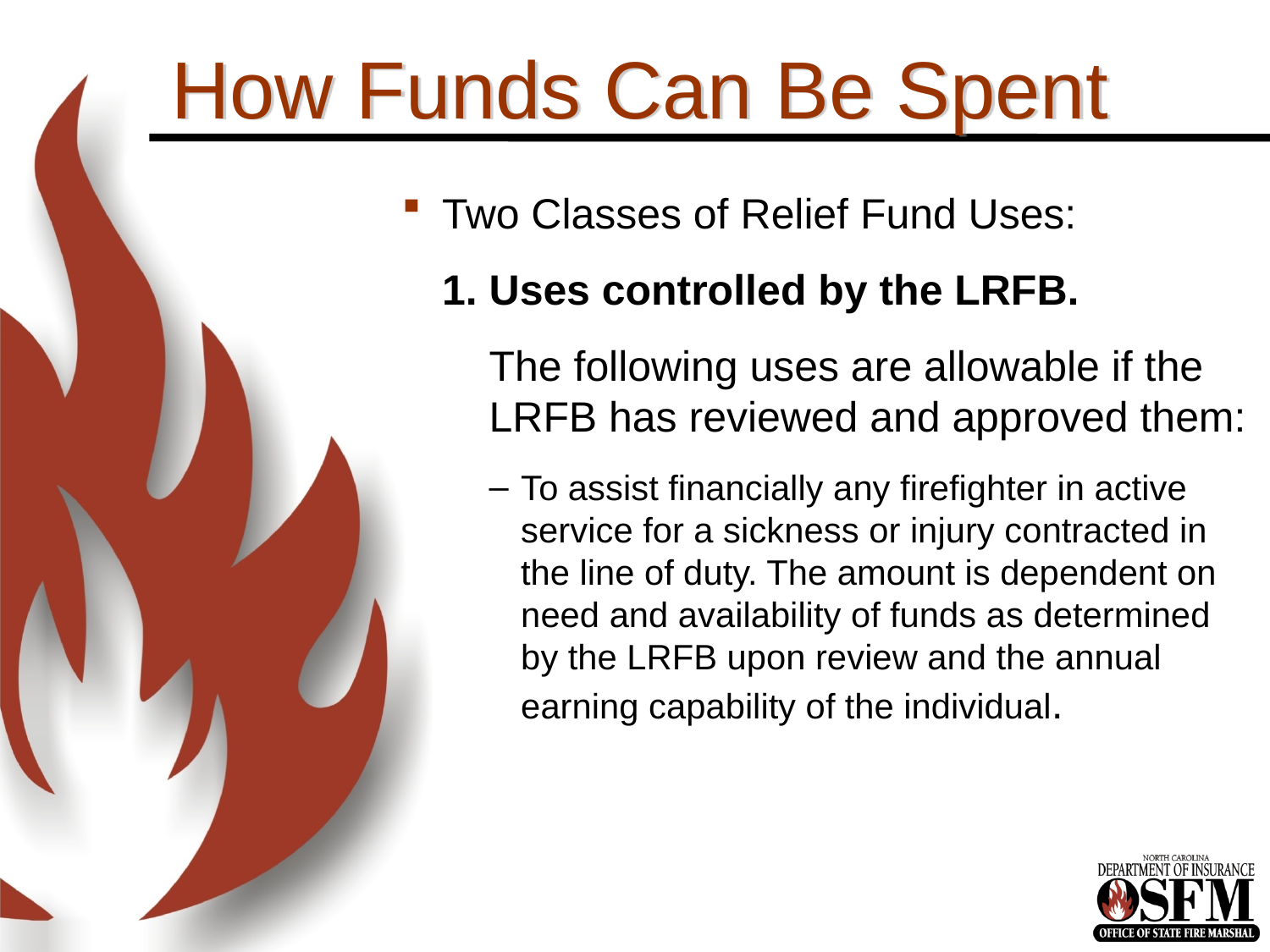

# How Funds Can Be Spent
Two Classes of Relief Fund Uses:

Uses controlled by the LRFB.

The following uses are allowable if the LRFB has reviewed and approved them:

To assist financially any firefighter in active service for a sickness or injury contracted in the line of duty. The amount is dependent on need and availability of funds as determined by the LRFB upon review and the annual earning capability of the individual.